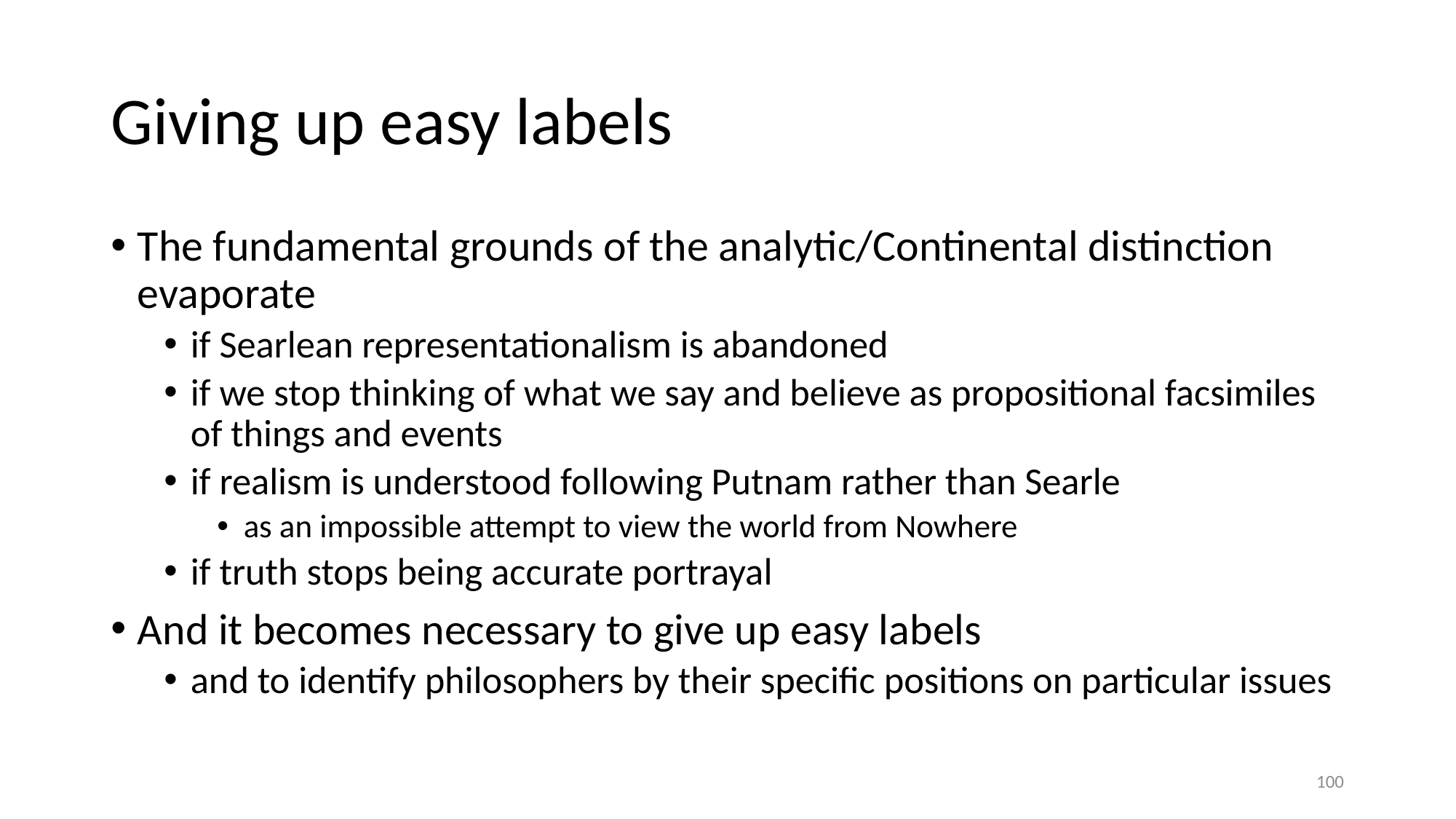

# Giving up easy labels
The fundamental grounds of the analytic/Continental distinction evaporate
if Searlean representationalism is abandoned
if we stop thinking of what we say and believe as propositional facsimiles of things and events
if realism is understood following Putnam rather than Searle
as an impossible attempt to view the world from Nowhere
if truth stops being accurate portrayal
And it becomes necessary to give up easy labels
and to identify philosophers by their specific positions on particular issues
100